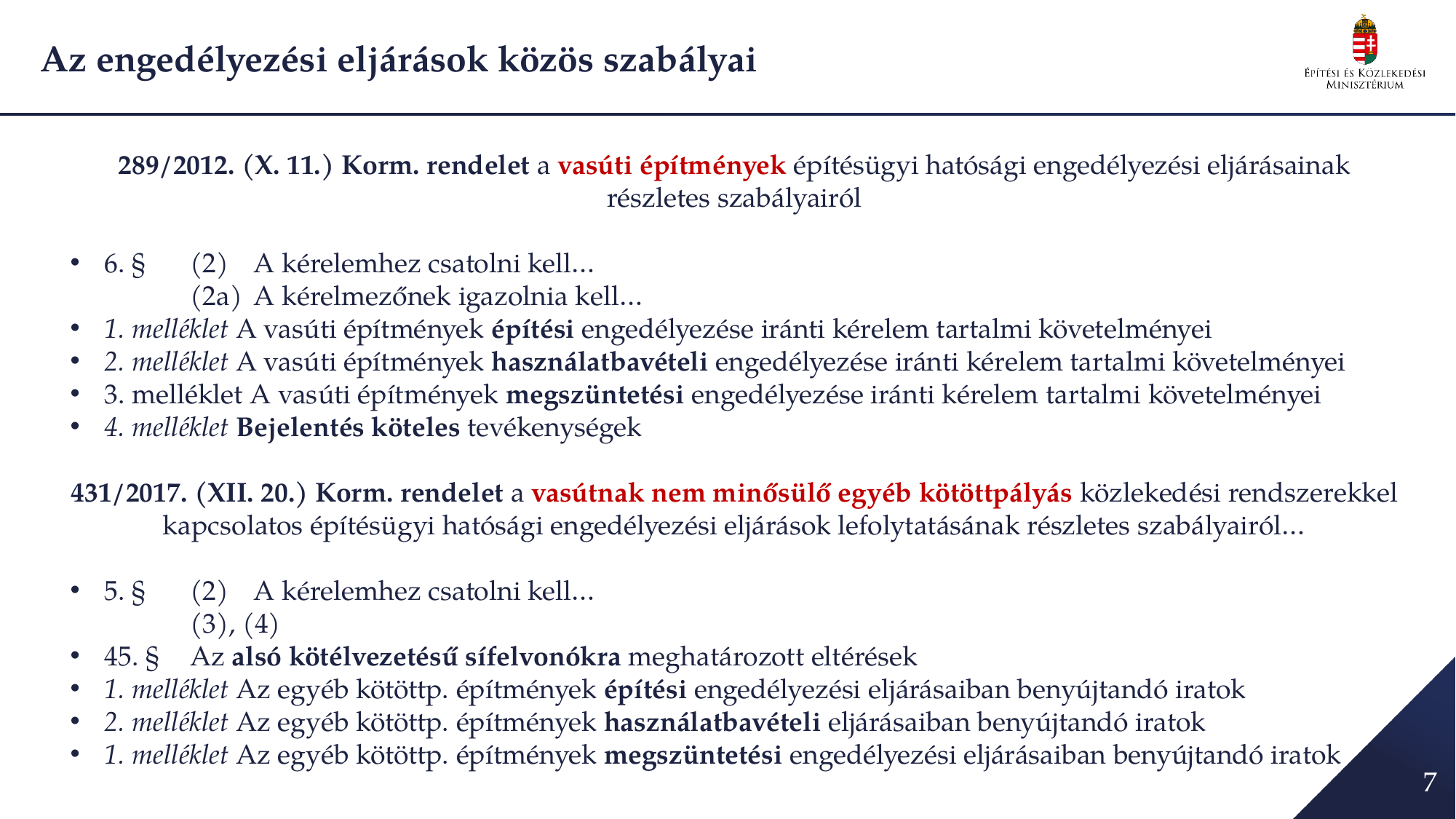

# Az engedélyezési eljárások közös szabályai
289/2012. (X. 11.) Korm. rendelet a vasúti építmények építésügyi hatósági engedélyezési eljárásainak részletes szabályairól

6. §	(2)	A kérelemhez csatolni kell…
	(2a)	A kérelmezőnek igazolnia kell…
1. melléklet A vasúti építmények építési engedélyezése iránti kérelem tartalmi követelményei
2. melléklet A vasúti építmények használatbavételi engedélyezése iránti kérelem tartalmi követelményei
3. melléklet A vasúti építmények megszüntetési engedélyezése iránti kérelem tartalmi követelményei
4. melléklet Bejelentés köteles tevékenységek

431/2017. (XII. 20.) Korm. rendelet a vasútnak nem minősülő egyéb kötöttpályás közlekedési rendszerekkel kapcsolatos építésügyi hatósági engedélyezési eljárások lefolytatásának részletes szabályairól…

5. §	(2)	A kérelemhez csatolni kell…
	(3), (4)
45. §	Az alsó kötélvezetésű sífelvonókra meghatározott eltérések
1. melléklet Az egyéb kötöttp. építmények építési engedélyezési eljárásaiban benyújtandó iratok
2. melléklet Az egyéb kötöttp. építmények használatbavételi eljárásaiban benyújtandó iratok
1. melléklet Az egyéb kötöttp. építmények megszüntetési engedélyezési eljárásaiban benyújtandó iratok

7